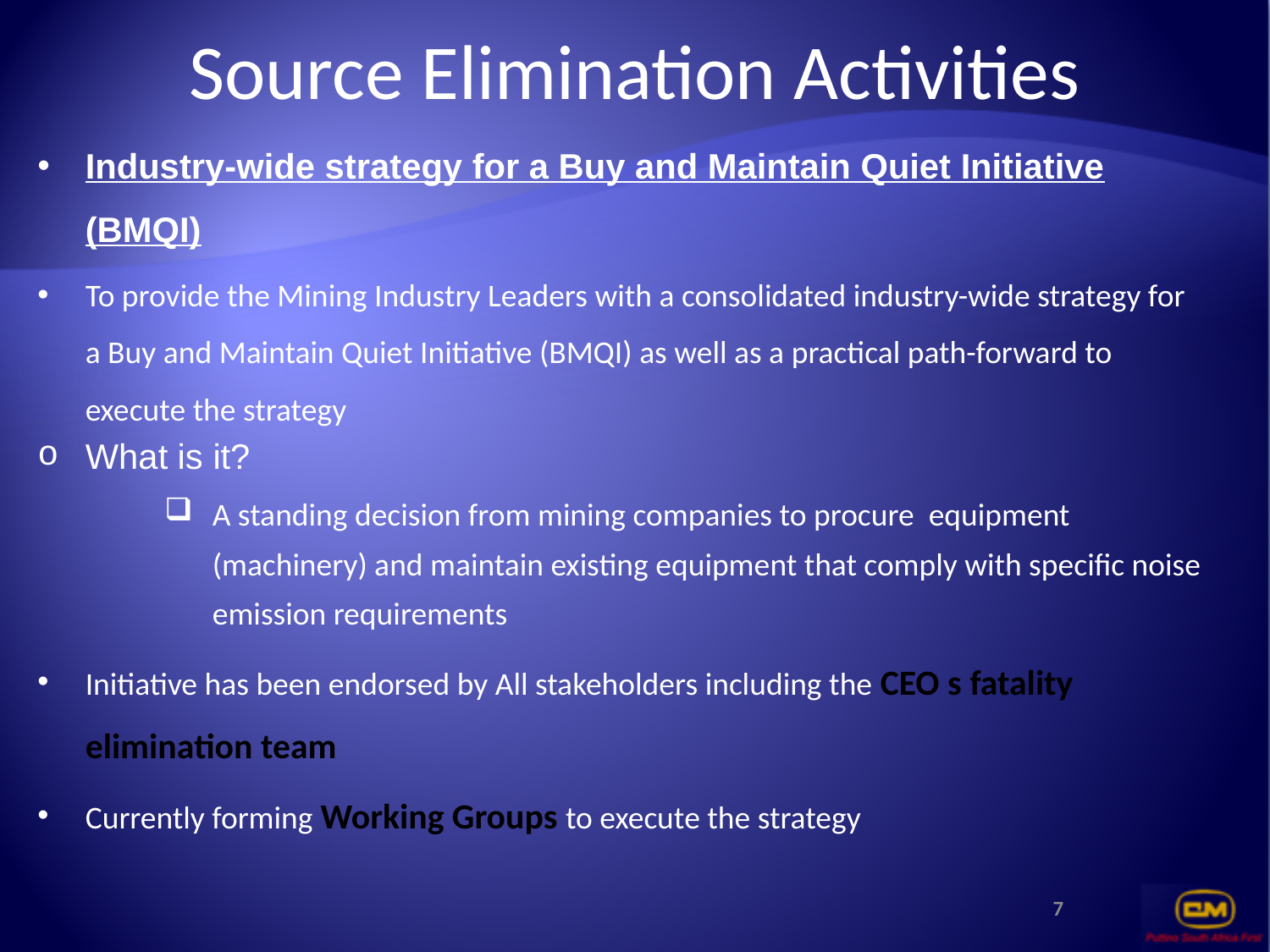

# Source Elimination Activities
Industry-wide strategy for a Buy and Maintain Quiet Initiative (BMQI)
To provide the Mining Industry Leaders with a consolidated industry-wide strategy for a Buy and Maintain Quiet Initiative (BMQI) as well as a practical path-forward to execute the strategy
What is it?
A standing decision from mining companies to procure  equipment (machinery) and maintain existing equipment that comply with specific noise emission requirements
Initiative has been endorsed by All stakeholders including the CEO s fatality elimination team
Currently forming Working Groups to execute the strategy

7